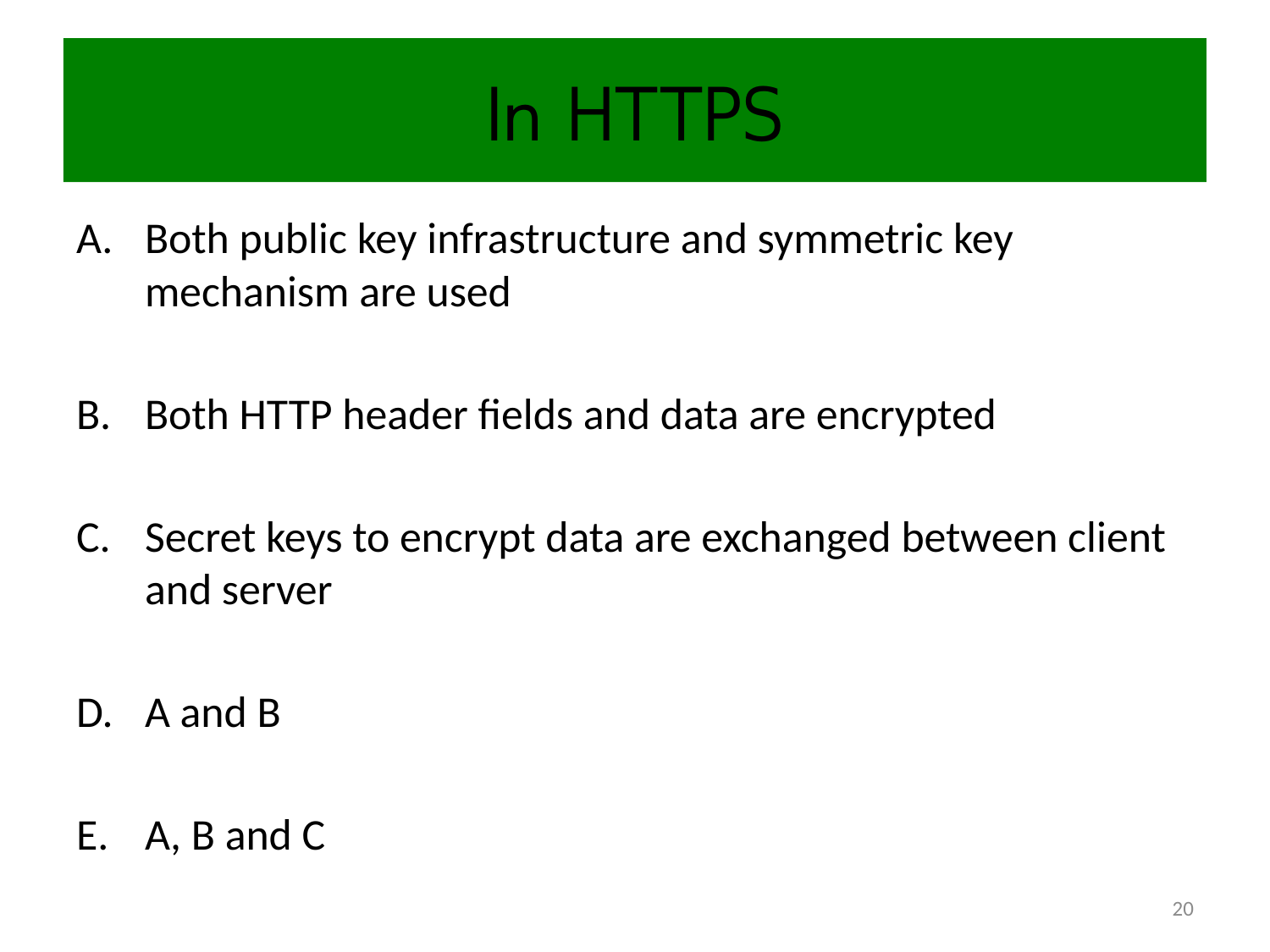

In HTTPS
Both public key infrastructure and symmetric key mechanism are used

Both HTTP header fields and data are encrypted

Secret keys to encrypt data are exchanged between client and server

A and B

A, B and C

20